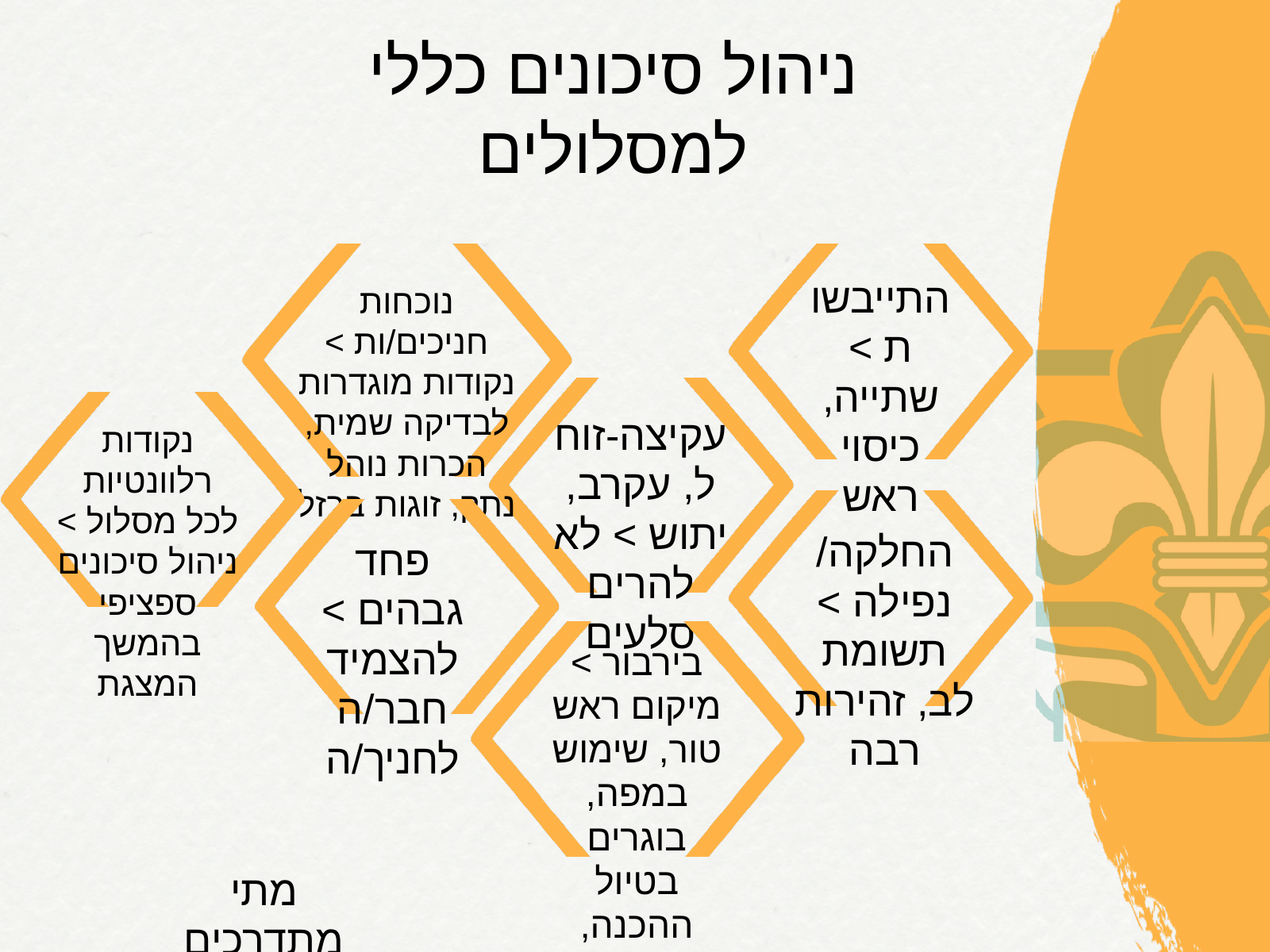

ניהול סיכונים כללי למסלולים

התייבשות > שתייה, כיסוי ראש
נוכחות חניכים/ות > נקודות מוגדרות לבדיקה שמית, הכרות נוהל נתק, זוגות ברזל

עקיצה-זוחל, עקרב, יתוש > לא להרים סלעים
נקודות רלוונטיות לכל מסלול > ניהול סיכונים ספציפי בהמשך המצגת

החלקה/נפילה > תשומת לב, זהירות רבה
פחד גבהים > להצמיד חבר/ה לחניך/ה

בירבור > מיקום ראש טור, שימוש במפה, בוגרים בטיול ההכנה, הצמדה
מתי מתדרכים??